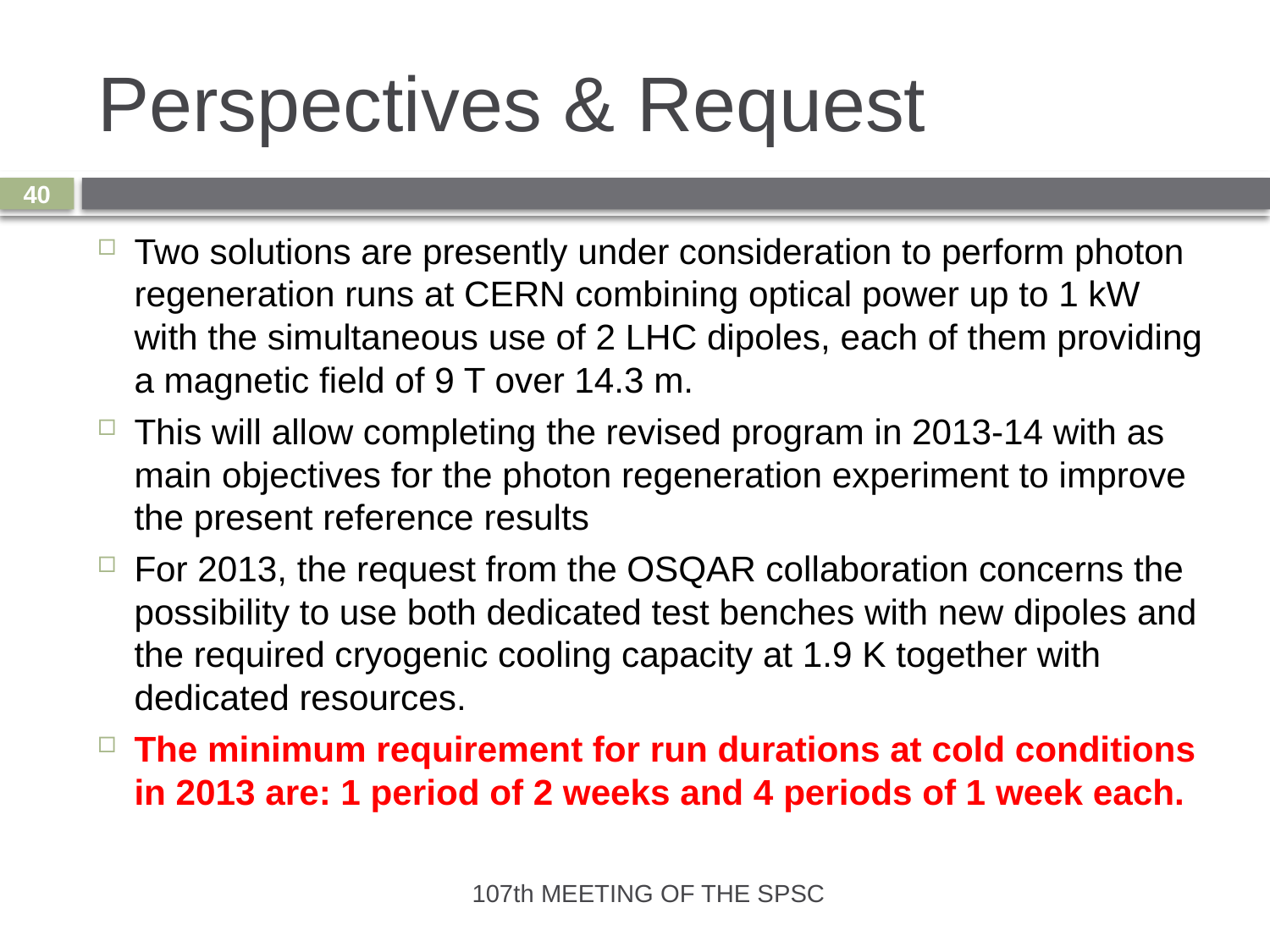

# Perspectives & Request
40
Two solutions are presently under consideration to perform photon regeneration runs at CERN combining optical power up to 1 kW with the simultaneous use of 2 LHC dipoles, each of them providing a magnetic field of 9 T over 14.3 m.
This will allow completing the revised program in 2013-14 with as main objectives for the photon regeneration experiment to improve the present reference results
For 2013, the request from the OSQAR collaboration concerns the possibility to use both dedicated test benches with new dipoles and the required cryogenic cooling capacity at 1.9 K together with dedicated resources.
The minimum requirement for run durations at cold conditions in 2013 are: 1 period of 2 weeks and 4 periods of 1 week each.
107th MEETING OF THE SPSC